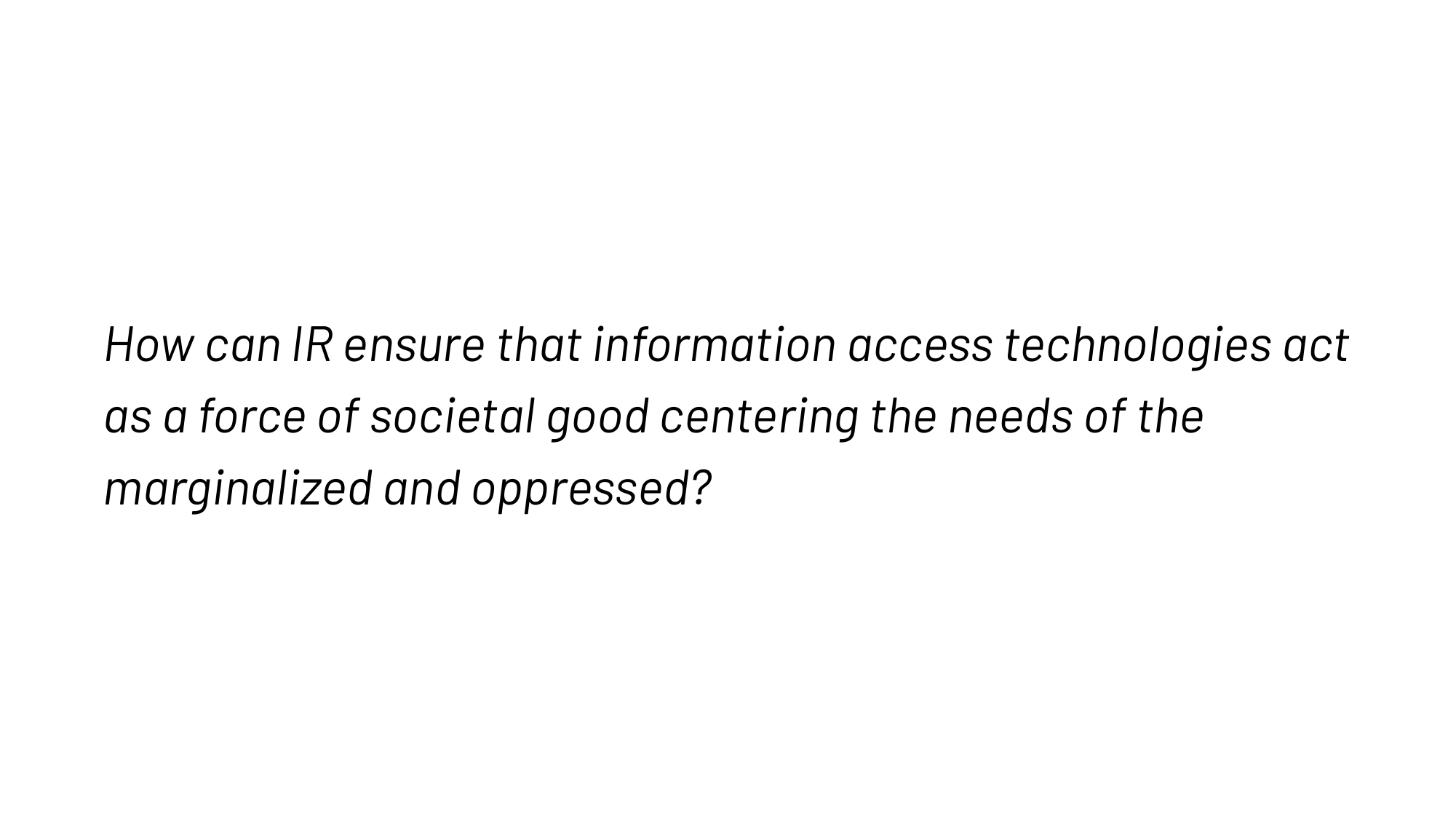

How can IR ensure that information access technologies act as a force of societal good centering the needs of the marginalized and oppressed?